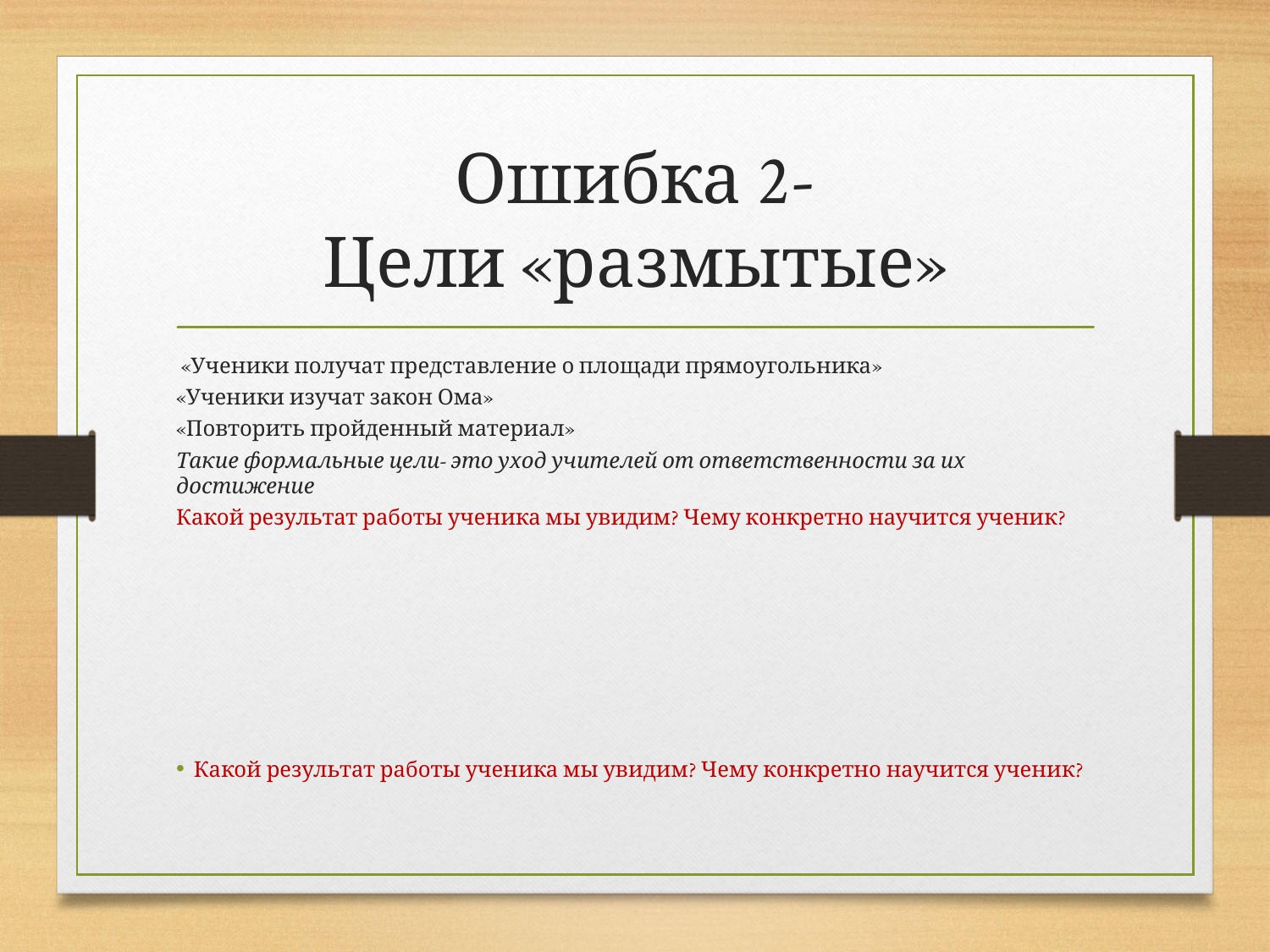

# Ошибка 2- Цели «размытые»
 «Ученики получат представление о площади прямоугольника»
«Ученики изучат закон Ома»
«Повторить пройденный материал»
Такие формальные цели- это уход учителей от ответственности за их достижение
Какой результат работы ученика мы увидим? Чему конкретно научится ученик?

Какой результат работы ученика мы увидим? Чему конкретно научится ученик?